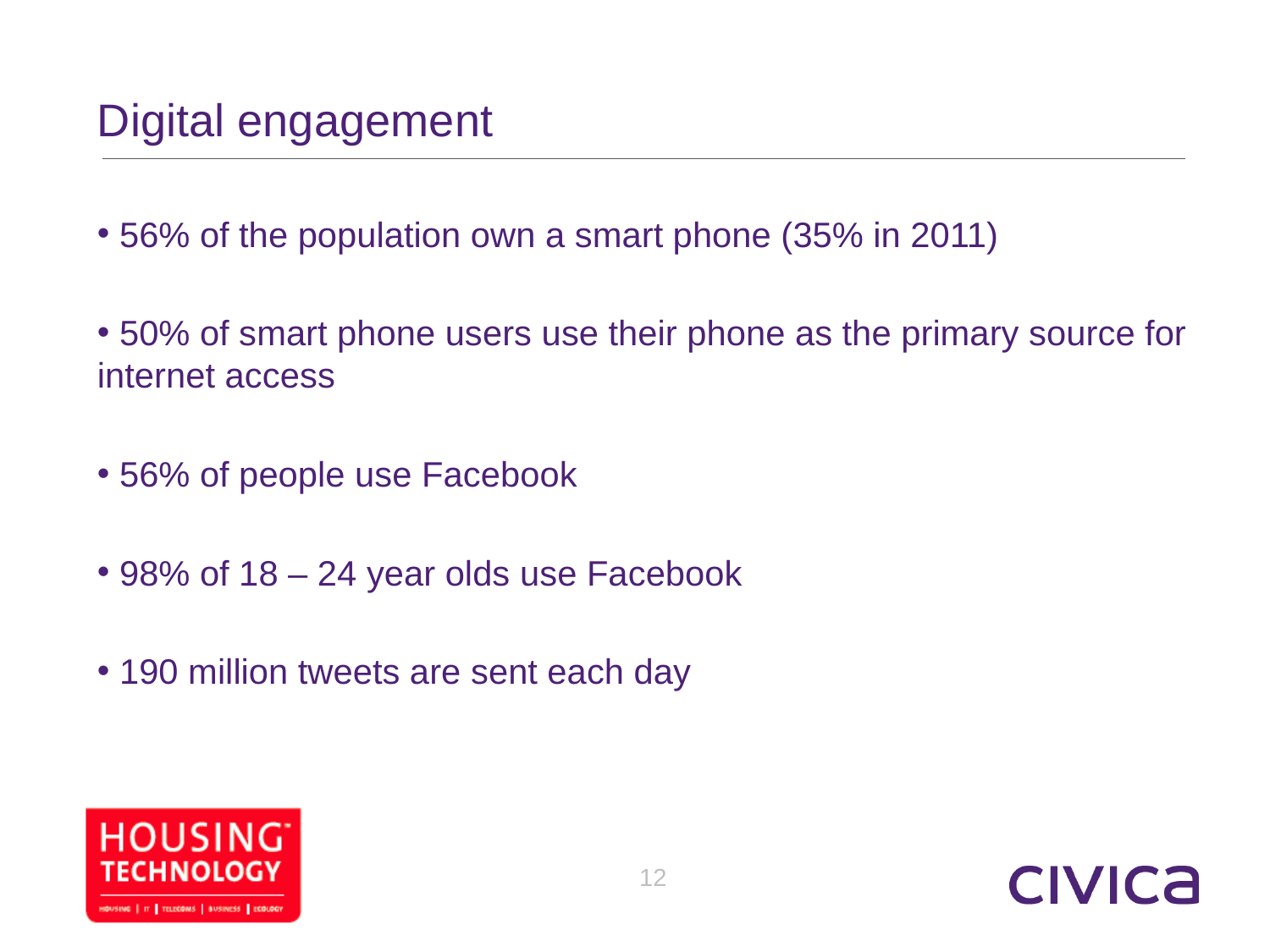

# Digital engagement

 56% of the population own a smart phone (35% in 2011)

 50% of smart phone users use their phone as the primary source for internet access

 56% of people use Facebook

 98% of 18 – 24 year olds use Facebook

 190 million tweets are sent each day